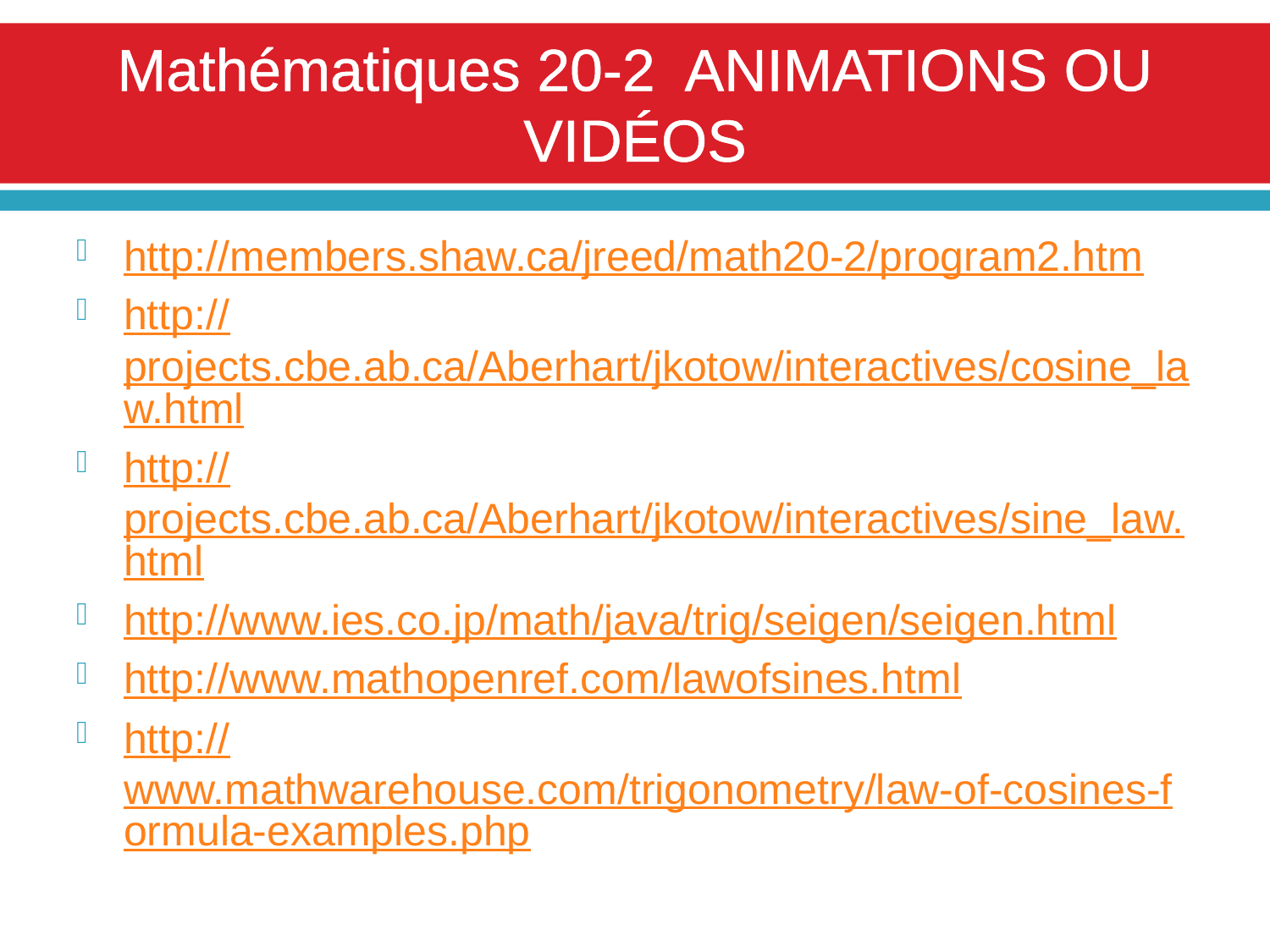

# Mathématiques 20-2  ANIMATIONS OU VIDÉOS
http://members.shaw.ca/jreed/math20-2/program2.htm
http://projects.cbe.ab.ca/Aberhart/jkotow/interactives/cosine_law.html
http://projects.cbe.ab.ca/Aberhart/jkotow/interactives/sine_law.html
http://www.ies.co.jp/math/java/trig/seigen/seigen.html
http://www.mathopenref.com/lawofsines.html
http://www.mathwarehouse.com/trigonometry/law-of-cosines-formula-examples.php